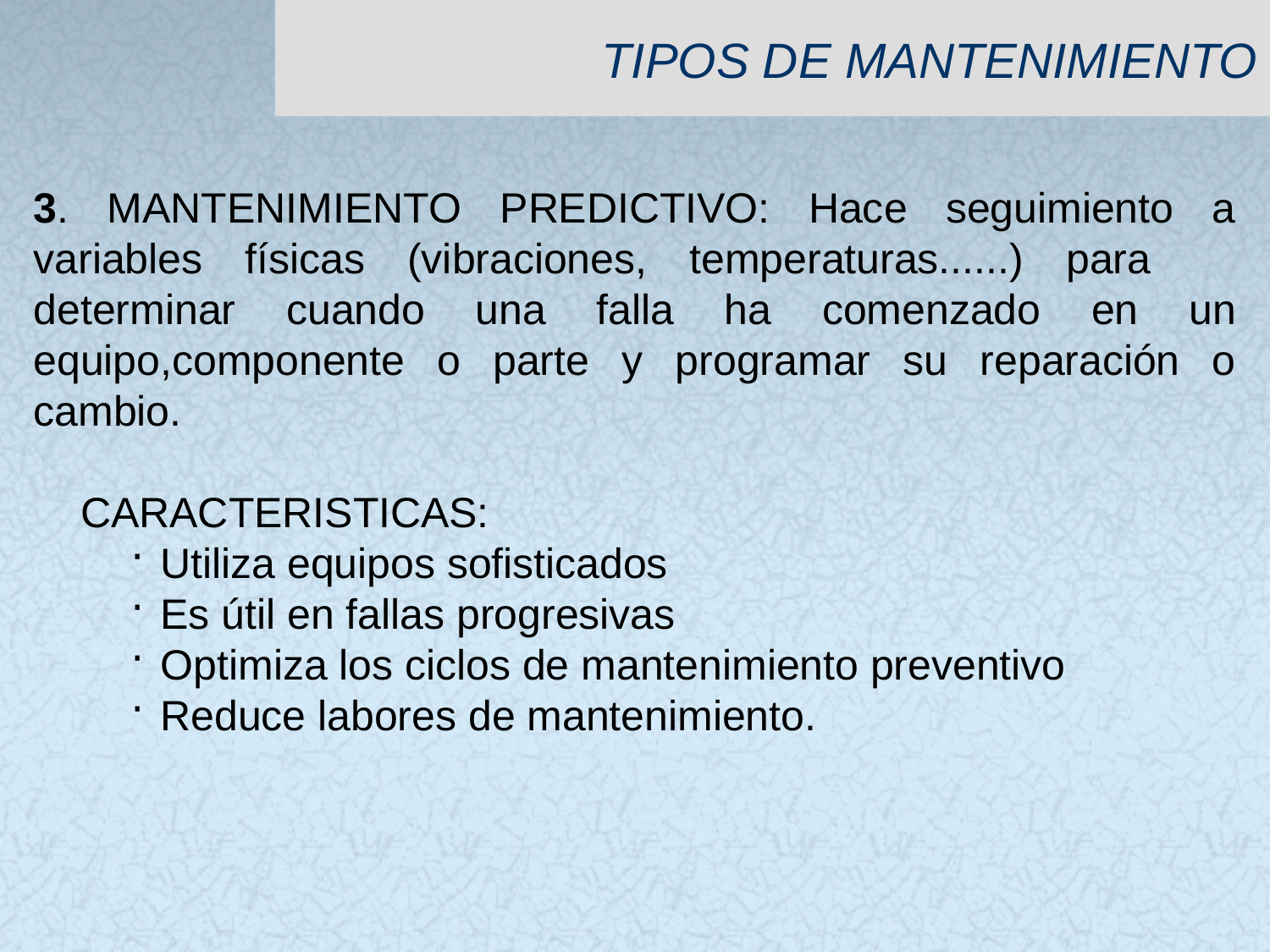

TIPOS DE MANTENIMIENTO
3. MANTENIMIENTO PREDICTIVO: Hace seguimiento a variables físicas (vibraciones, temperaturas......) para   determinar cuando una falla ha comenzado en un equipo,componente o parte y programar su reparación o cambio.

    CARACTERISTICAS:
Utiliza equipos sofisticados
Es útil en fallas progresivas
Optimiza los ciclos de mantenimiento preventivo
Reduce labores de mantenimiento.

9